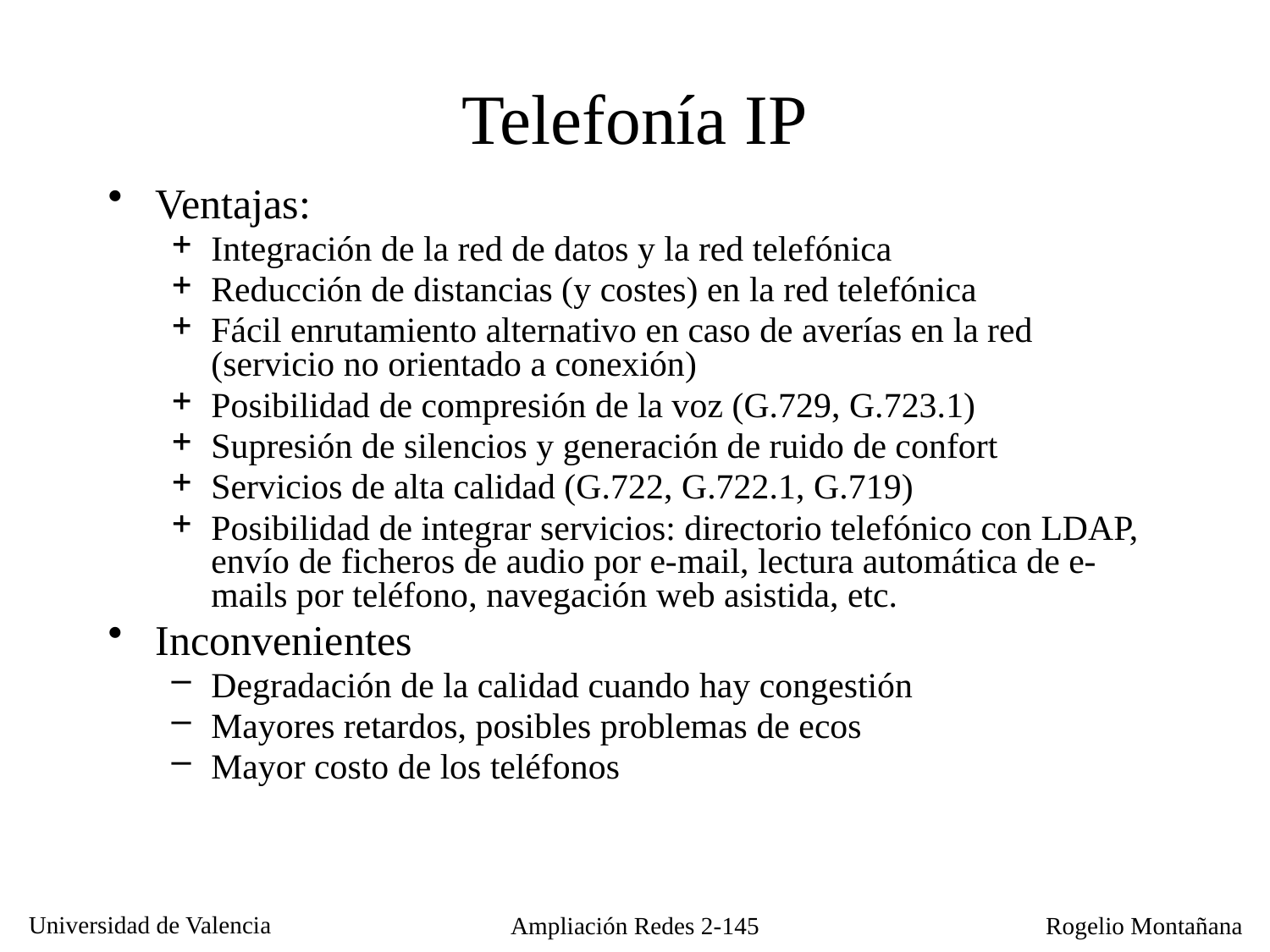

# Telefonía IP
Ventajas:
Integración de la red de datos y la red telefónica
Reducción de distancias (y costes) en la red telefónica
Fácil enrutamiento alternativo en caso de averías en la red (servicio no orientado a conexión)
Posibilidad de compresión de la voz (G.729, G.723.1)
Supresión de silencios y generación de ruido de confort
Servicios de alta calidad (G.722, G.722.1, G.719)
Posibilidad de integrar servicios: directorio telefónico con LDAP, envío de ficheros de audio por e-mail, lectura automática de e-mails por teléfono, navegación web asistida, etc.
Inconvenientes
Degradación de la calidad cuando hay congestión
Mayores retardos, posibles problemas de ecos
Mayor costo de los teléfonos
Ampliación Redes 2-145